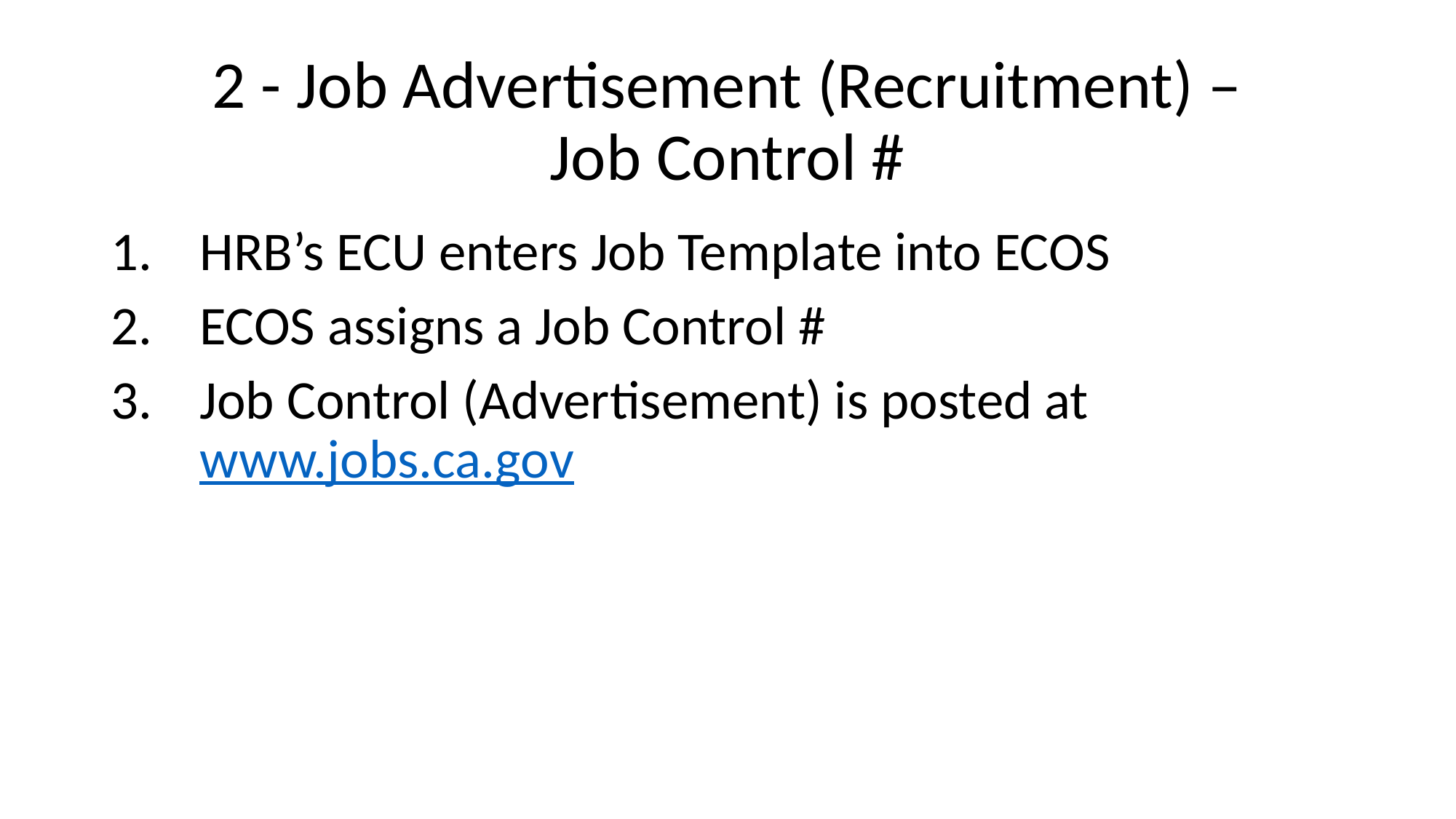

# 2 - Job Advertisement (Recruitment) – Job Control #
HRB’s ECU enters Job Template into ECOS
ECOS assigns a Job Control #
Job Control (Advertisement) is posted at www.jobs.ca.gov